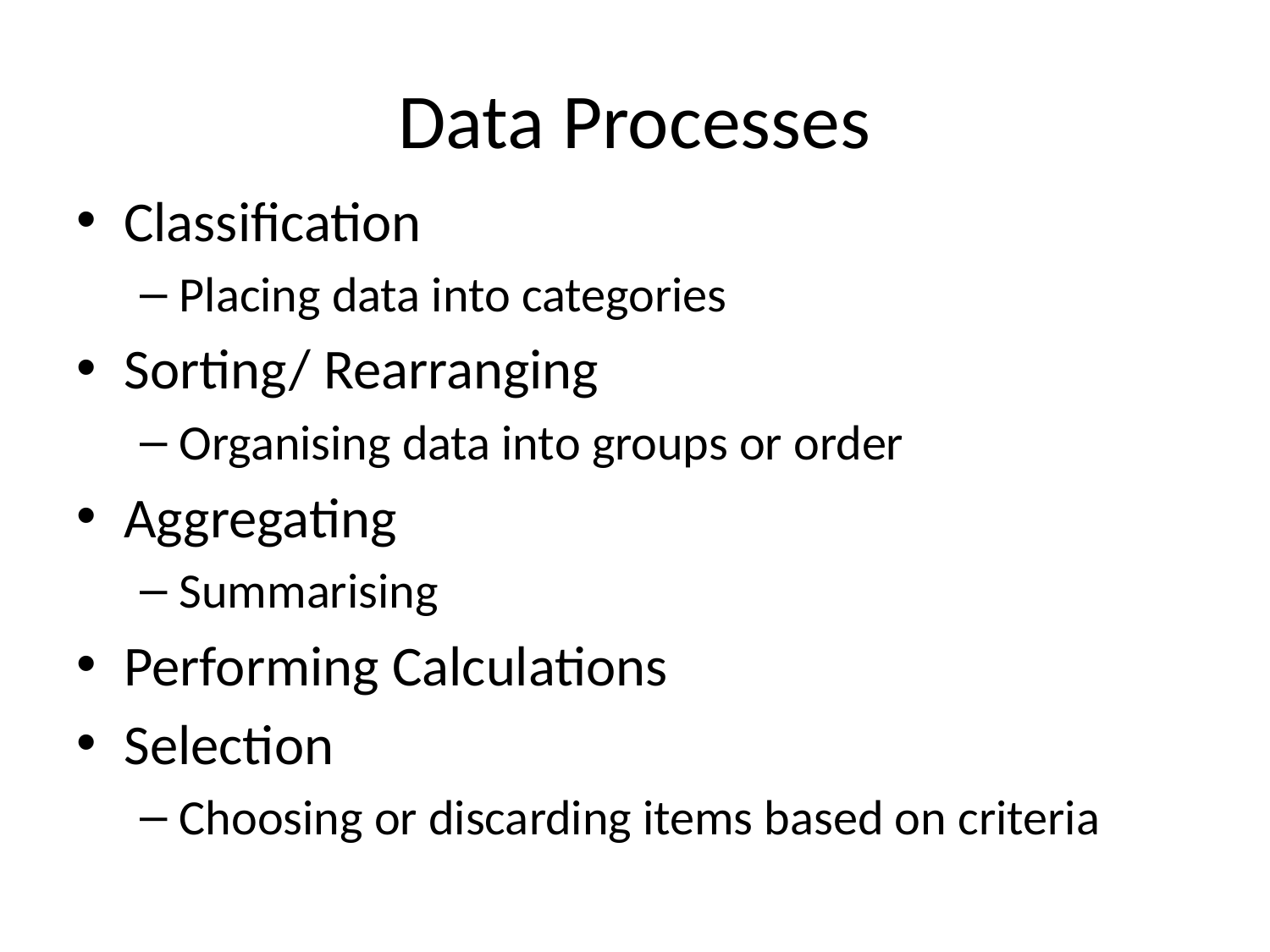

# Data Processes
Classification
Placing data into categories
Sorting/ Rearranging
Organising data into groups or order
Aggregating
Summarising
Performing Calculations
Selection
Choosing or discarding items based on criteria